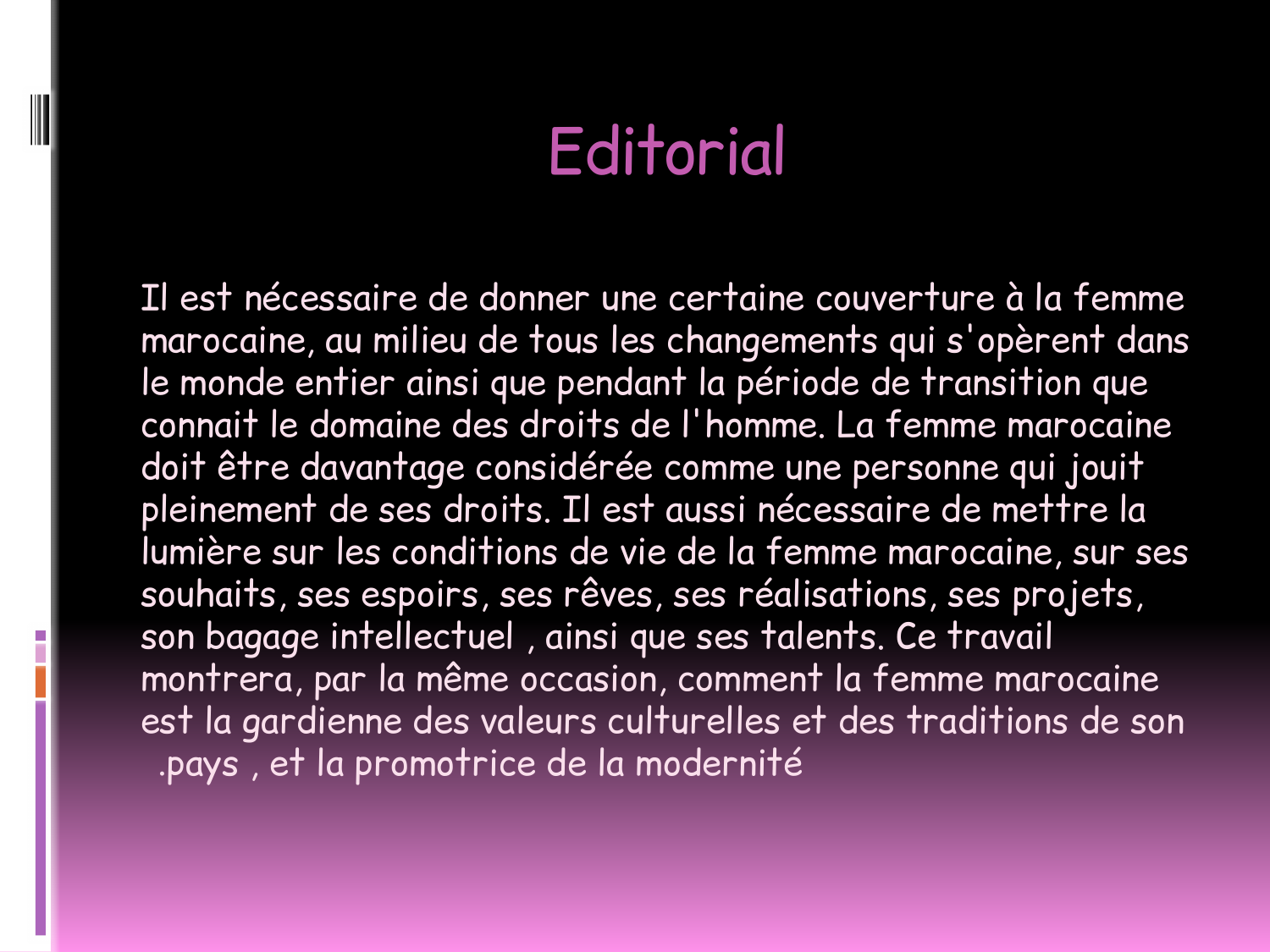

Editorial
# Il est nécessaire de donner une certaine couverture à la femme marocaine, au milieu de tous les changements qui s'opèrent dans le monde entier ainsi que pendant la période de transition que connait le domaine des droits de l'homme. La femme marocaine doit être davantage considérée comme une personne qui jouit pleinement de ses droits. Il est aussi nécessaire de mettre la lumière sur les conditions de vie de la femme marocaine, sur ses souhaits, ses espoirs, ses rêves, ses réalisations, ses projets, son bagage intellectuel , ainsi que ses talents. Ce travail montrera, par la même occasion, comment la femme marocaine est la gardienne des valeurs culturelles et des traditions de son pays , et la promotrice de la modernité.